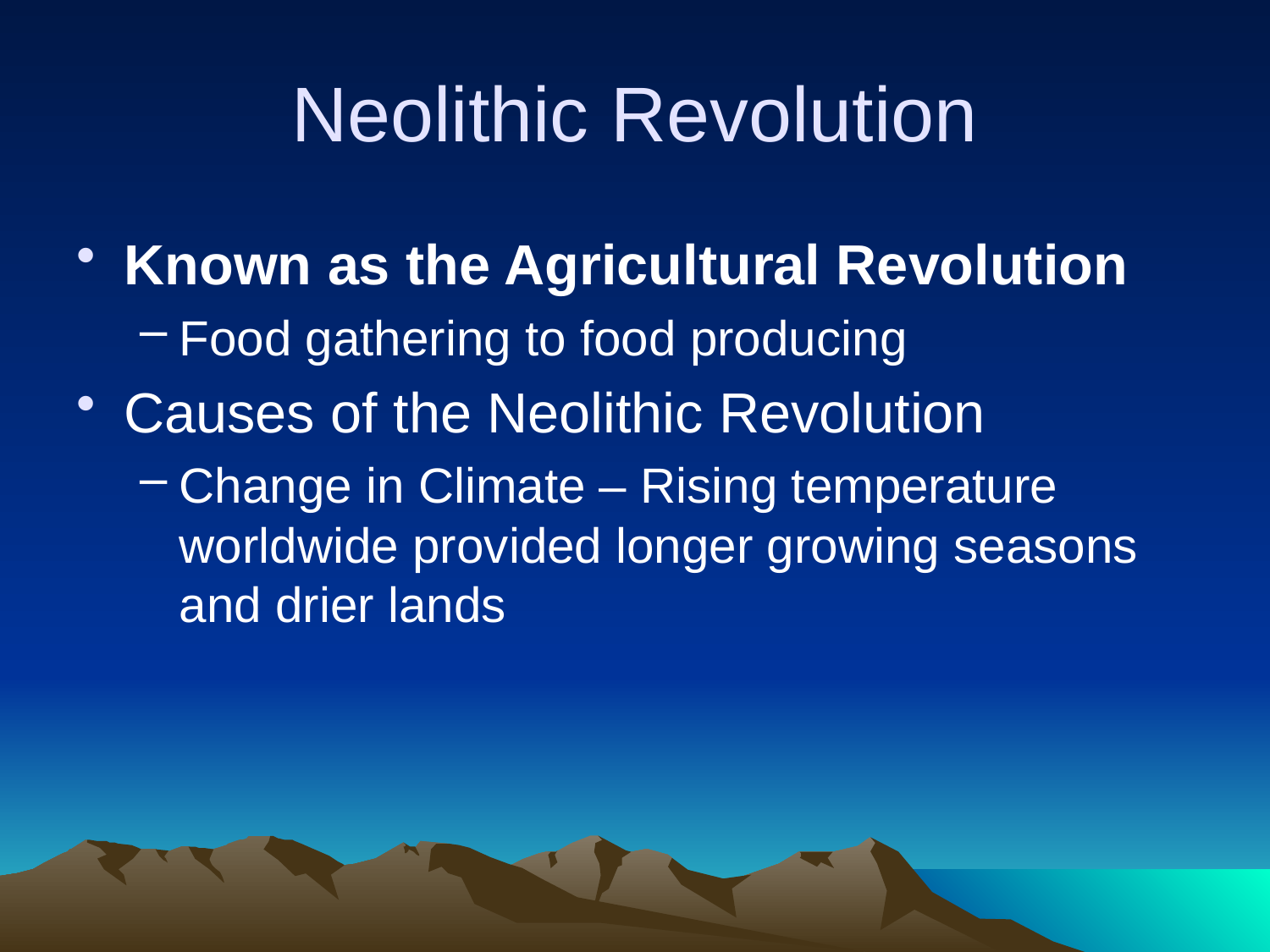

# Neolithic Revolution
Known as the Agricultural Revolution
Food gathering to food producing
Causes of the Neolithic Revolution
Change in Climate – Rising temperature worldwide provided longer growing seasons and drier lands